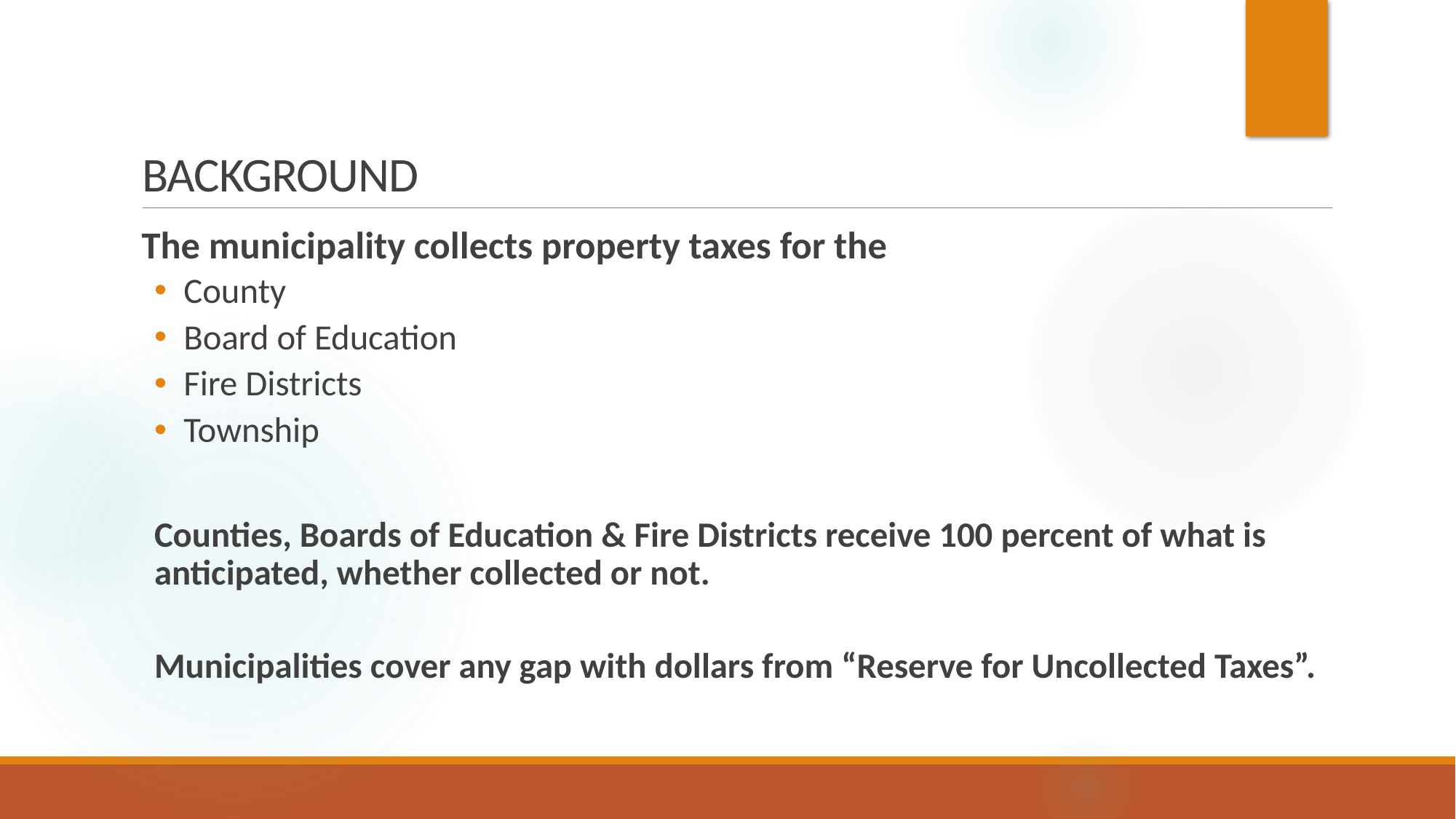

# BACKGROUND
The municipality collects property taxes for the
 County
 Board of Education
 Fire Districts
 Township

Counties, Boards of Education & Fire Districts receive 100 percent of what is anticipated, whether collected or not.

Municipalities cover any gap with dollars from “Reserve for Uncollected Taxes”.